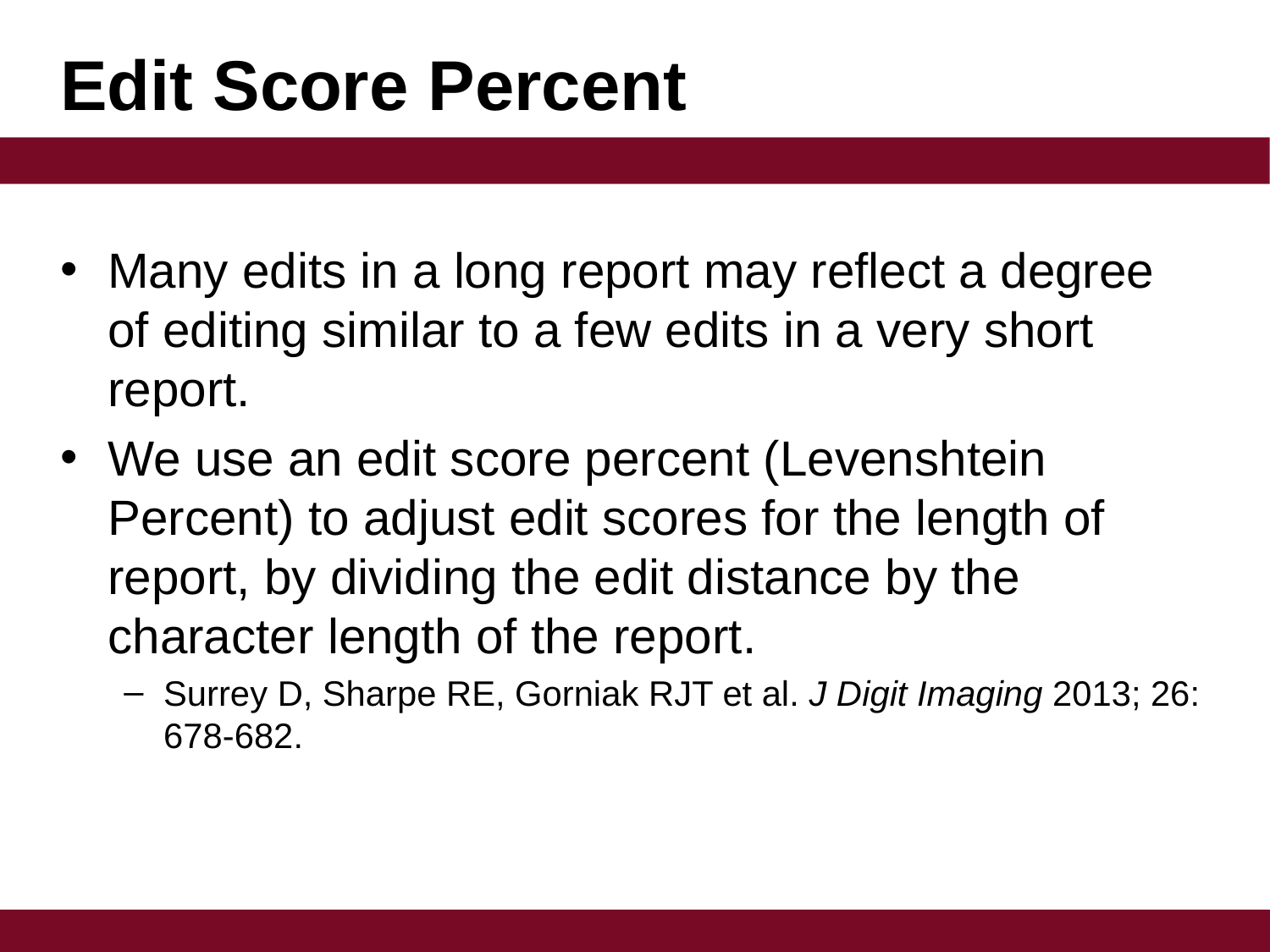

# Edit Score Percent
Many edits in a long report may reflect a degree of editing similar to a few edits in a very short report.
We use an edit score percent (Levenshtein Percent) to adjust edit scores for the length of report, by dividing the edit distance by the character length of the report.
Surrey D, Sharpe RE, Gorniak RJT et al. J Digit Imaging 2013; 26: 678-682.